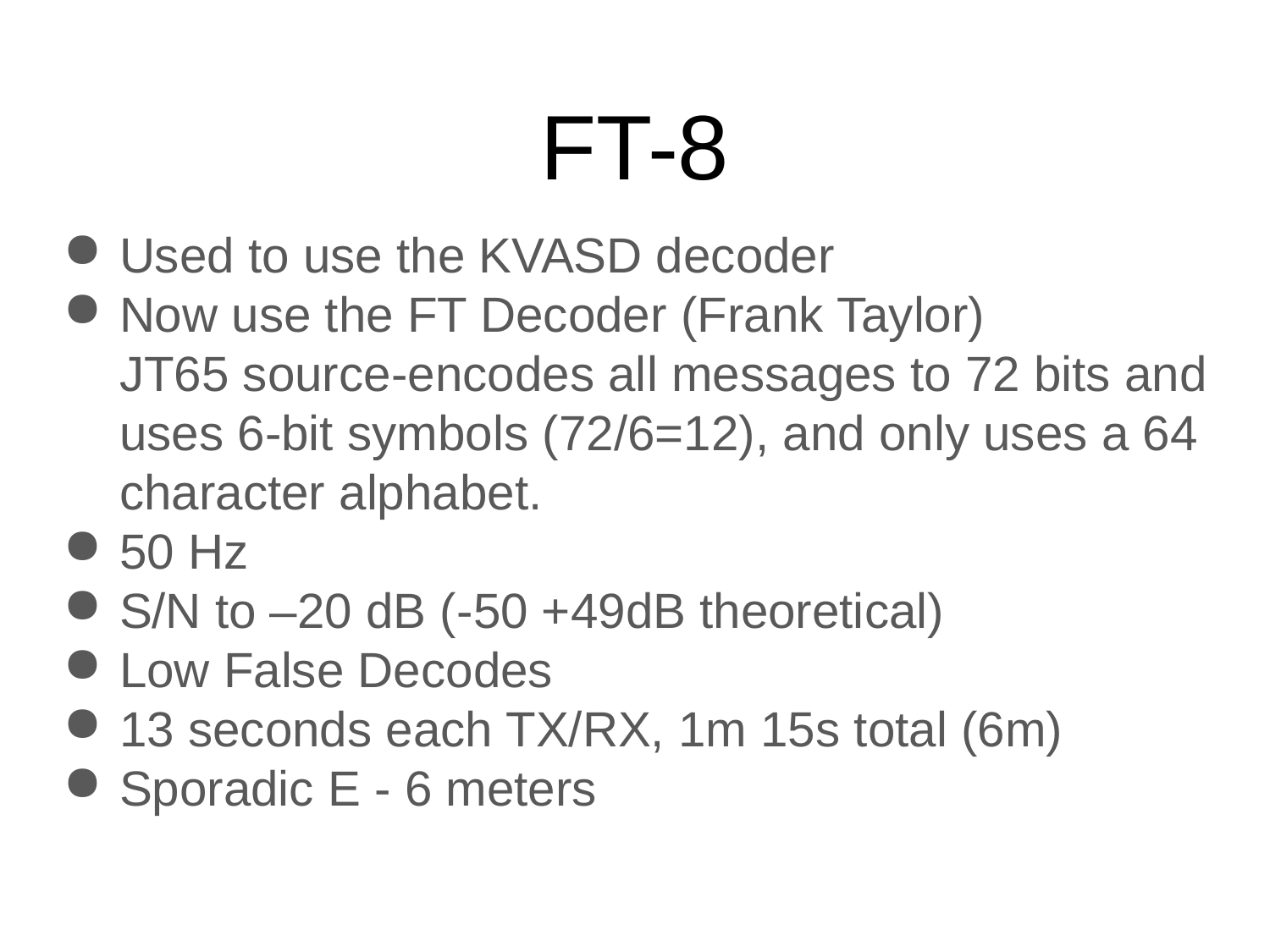

# FT-8
Used to use the KVASD decoder
Now use the FT Decoder (Frank Taylor)
JT65 source-encodes all messages to 72 bits and uses 6-bit symbols (72/6=12), and only uses a 64 character alphabet.
50 Hz
S/N to –20 dB (-50 +49dB theoretical)
Low False Decodes
13 seconds each TX/RX, 1m 15s total (6m)
Sporadic E - 6 meters